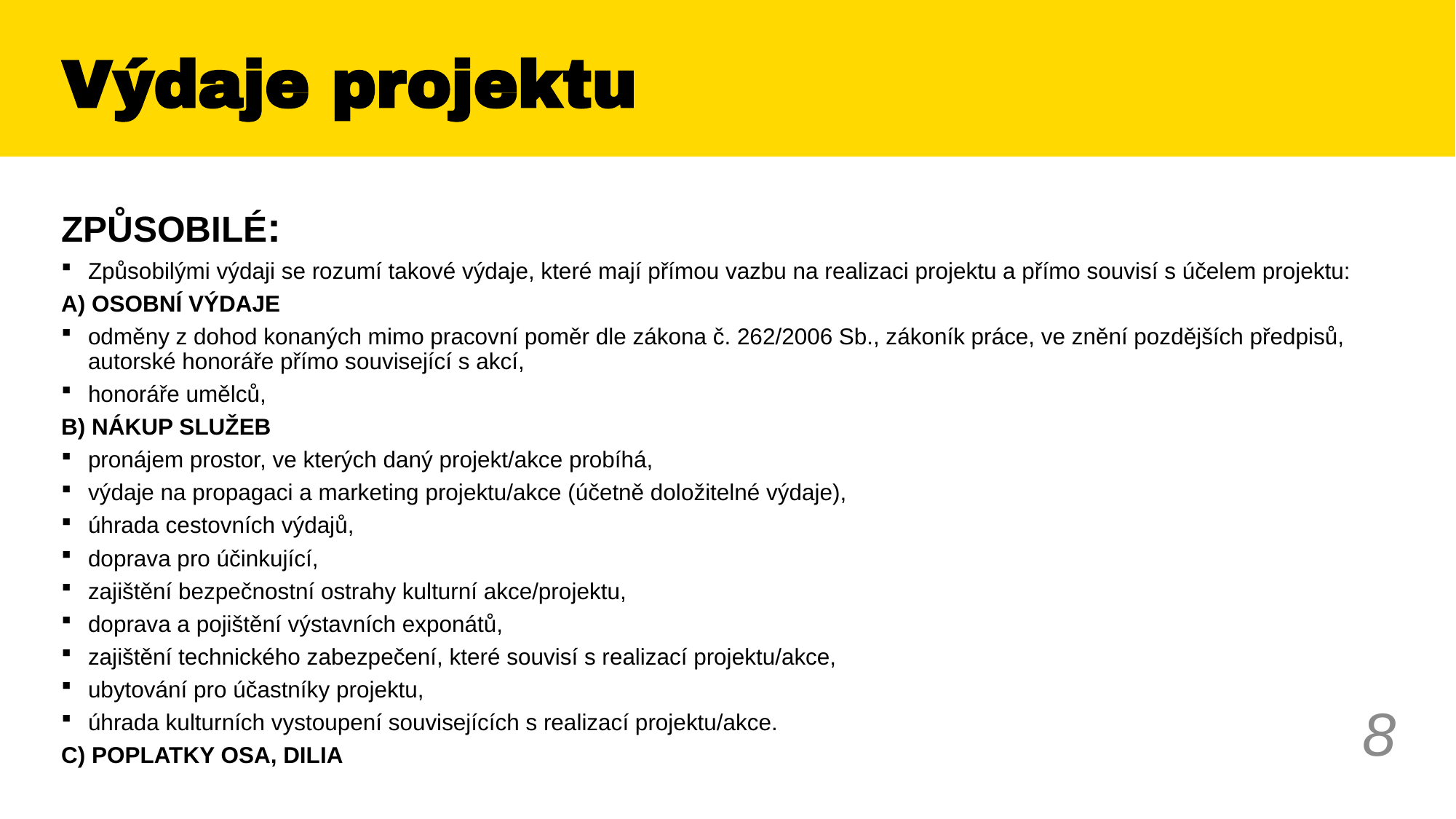

# Výdaje projektu
ZPŮSOBILÉ:
Způsobilými výdaji se rozumí takové výdaje, které mají přímou vazbu na realizaci projektu a přímo souvisí s účelem projektu:
A) OSOBNÍ VÝDAJE
odměny z dohod konaných mimo pracovní poměr dle zákona č. 262/2006 Sb., zákoník práce, ve znění pozdějších předpisů, autorské honoráře přímo související s akcí,
honoráře umělců,
B) NÁKUP SLUŽEB
pronájem prostor, ve kterých daný projekt/akce probíhá,
výdaje na propagaci a marketing projektu/akce (účetně doložitelné výdaje),
úhrada cestovních výdajů,
doprava pro účinkující,
zajištění bezpečnostní ostrahy kulturní akce/projektu,
doprava a pojištění výstavních exponátů,
zajištění technického zabezpečení, které souvisí s realizací projektu/akce,
ubytování pro účastníky projektu,
úhrada kulturních vystoupení souvisejících s realizací projektu/akce.
C) POPLATKY OSA, DILIA
8